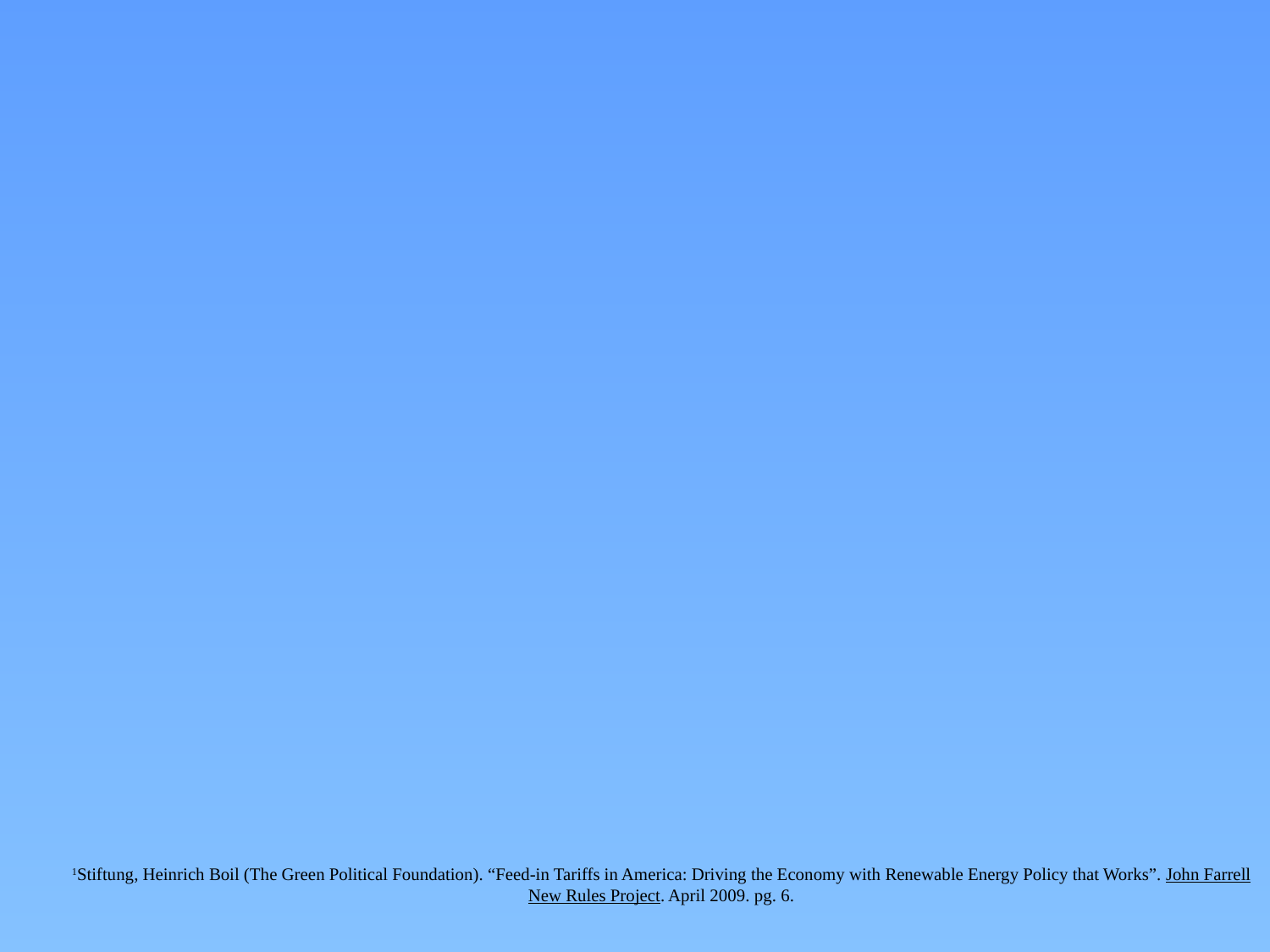

1Stiftung, Heinrich Boil (The Green Political Foundation). “Feed-in Tariffs in America: Driving the Economy with Renewable Energy Policy that Works”. John Farrell New Rules Project. April 2009. pg. 6.